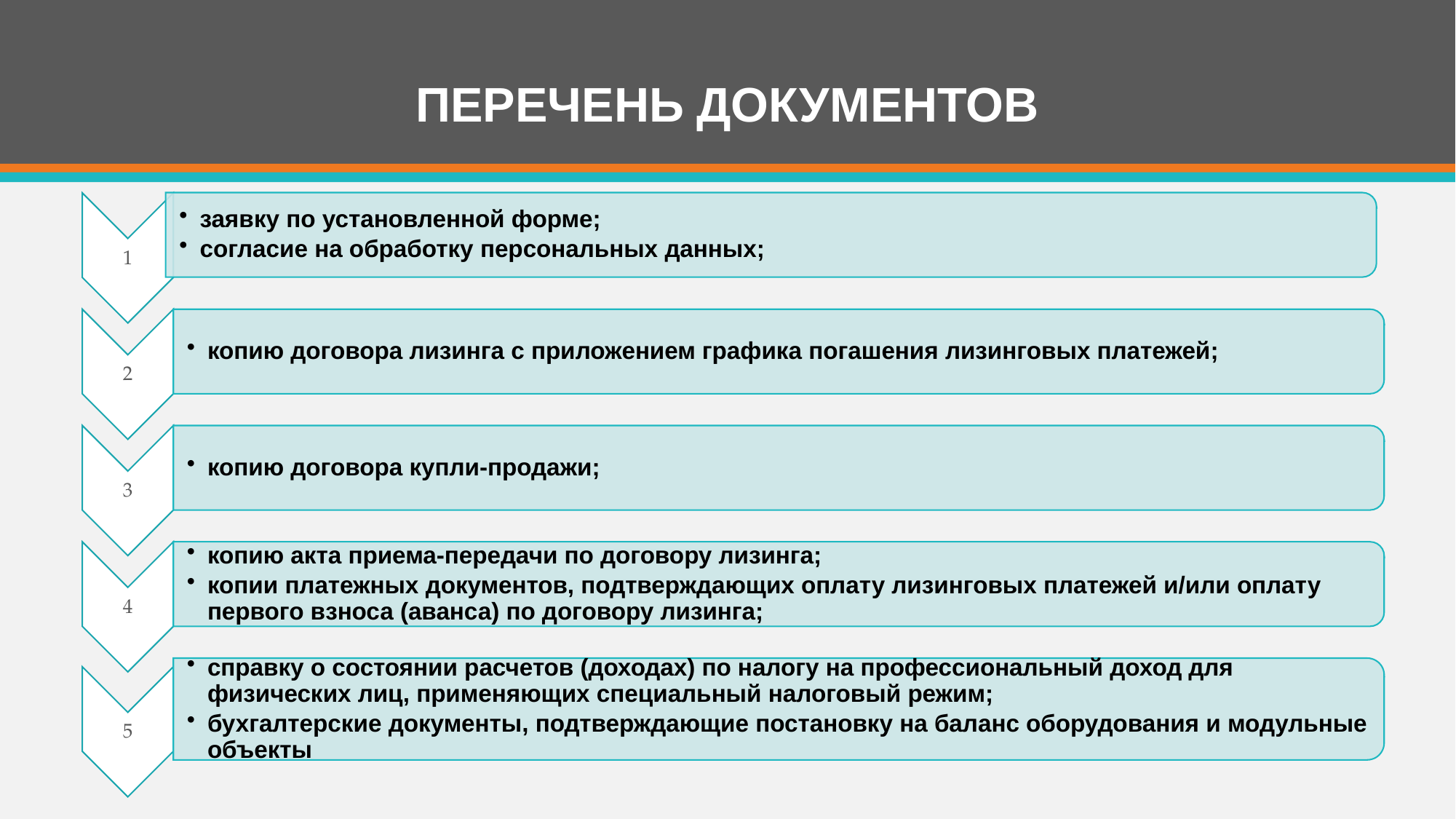

# ПЕРЕЧЕНЬ ДОКУМЕНТОВ
1
заявку по установленной форме;
согласие на обработку персональных данных;
2
копию договора лизинга с приложением графика погашения лизинговых платежей;
3
копию договора купли-продажи;
4
копию акта приема-передачи по договору лизинга;
копии платежных документов, подтверждающих оплату лизинговых платежей и/или оплату первого взноса (аванса) по договору лизинга;
5
справку о состоянии расчетов (доходах) по налогу на профессиональный доход для физических лиц, применяющих специальный налоговый режим;
бухгалтерские документы, подтверждающие постановку на баланс оборудования и модульные объекты